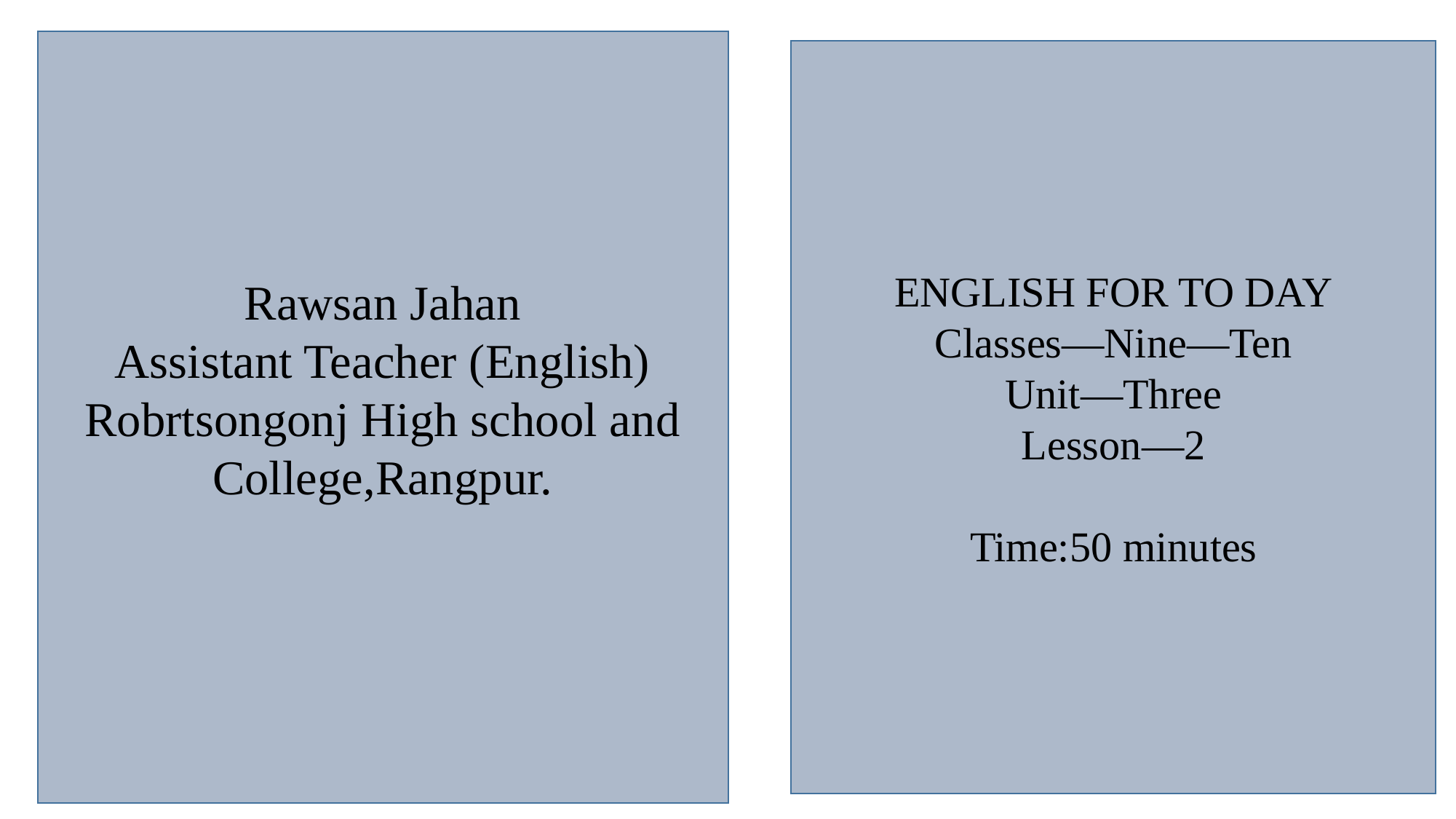

Rawsan Jahan
Assistant Teacher (English)
Robrtsongonj High school and College,Rangpur.

ENGLISH FOR TO DAY
Classes—Nine—Ten
Unit—Three
Lesson—2

Time:50 minutes